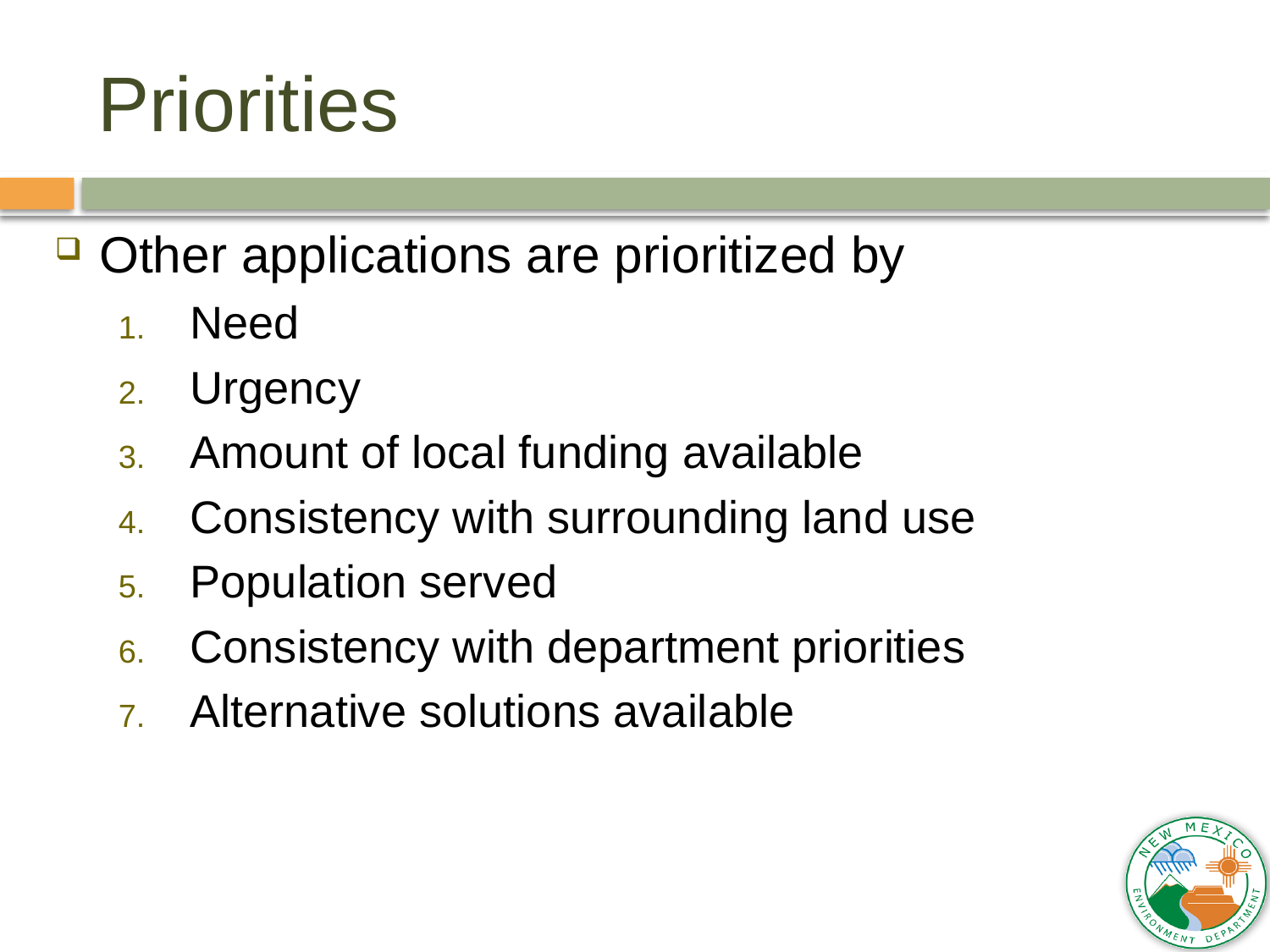

# Priorities
Other applications are prioritized by
Need
Urgency
Amount of local funding available
Consistency with surrounding land use
Population served
Consistency with department priorities
Alternative solutions available